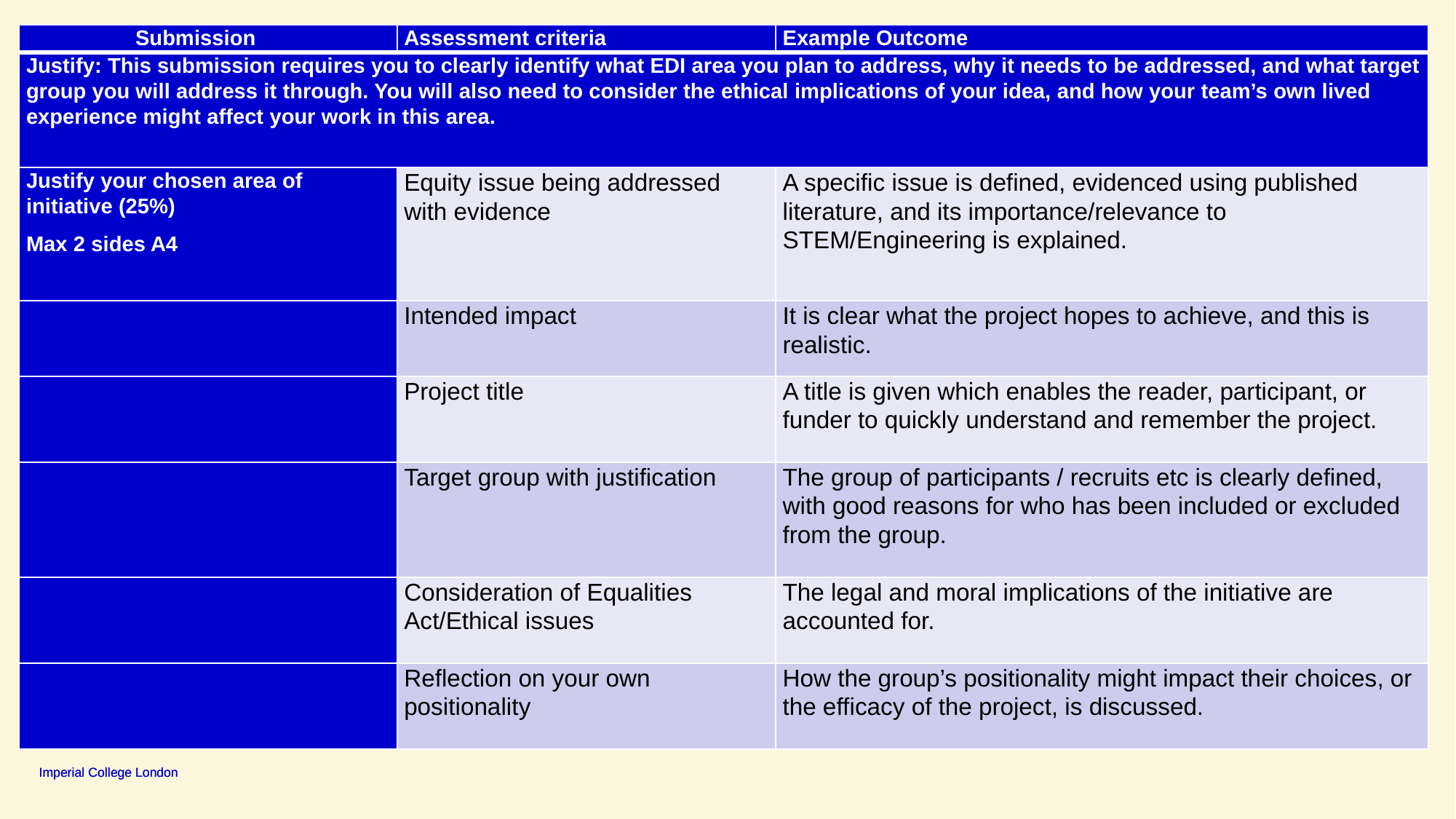

| Submission | Assessment criteria | Example Outcome |
| --- | --- | --- |
| Justify: This submission requires you to clearly identify what EDI area you plan to address, why it needs to be addressed, and what target group you will address it through. You will also need to consider the ethical implications of your idea, and how your team’s own lived experience might affect your work in this area. |  |  |
| Justify your chosen area of initiative (25%) Max 2 sides A4 | Equity issue being addressed with evidence | A specific issue is defined, evidenced using published literature, and its importance/relevance to STEM/Engineering is explained. |
|  | Intended impact | It is clear what the project hopes to achieve, and this is realistic. |
|  | Project title | A title is given which enables the reader, participant, or funder to quickly understand and remember the project. |
|  | Target group with justification | The group of participants / recruits etc is clearly defined, with good reasons for who has been included or excluded from the group. |
|  | Consideration of Equalities Act/Ethical issues | The legal and moral implications of the initiative are accounted for. |
|  | Reflection on your own positionality | How the group’s positionality might impact their choices, or the efficacy of the project, is discussed. |